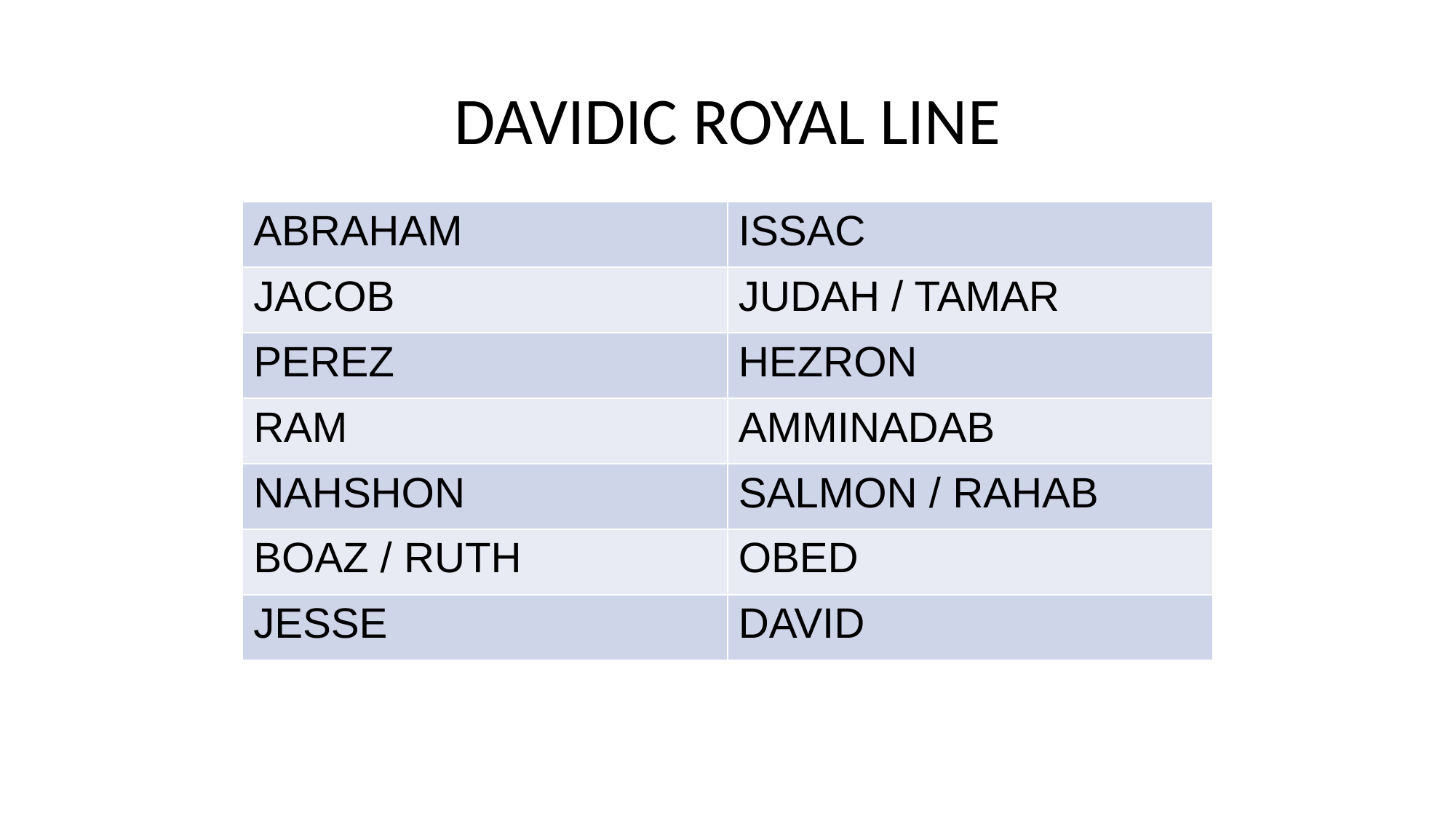

# DAVIDIC ROYAL LINE
| ABRAHAM | ISSAC |
| --- | --- |
| JACOB | JUDAH / TAMAR |
| PEREZ | HEZRON |
| RAM | AMMINADAB |
| NAHSHON | SALMON / RAHAB |
| BOAZ / RUTH | OBED |
| JESSE | DAVID |